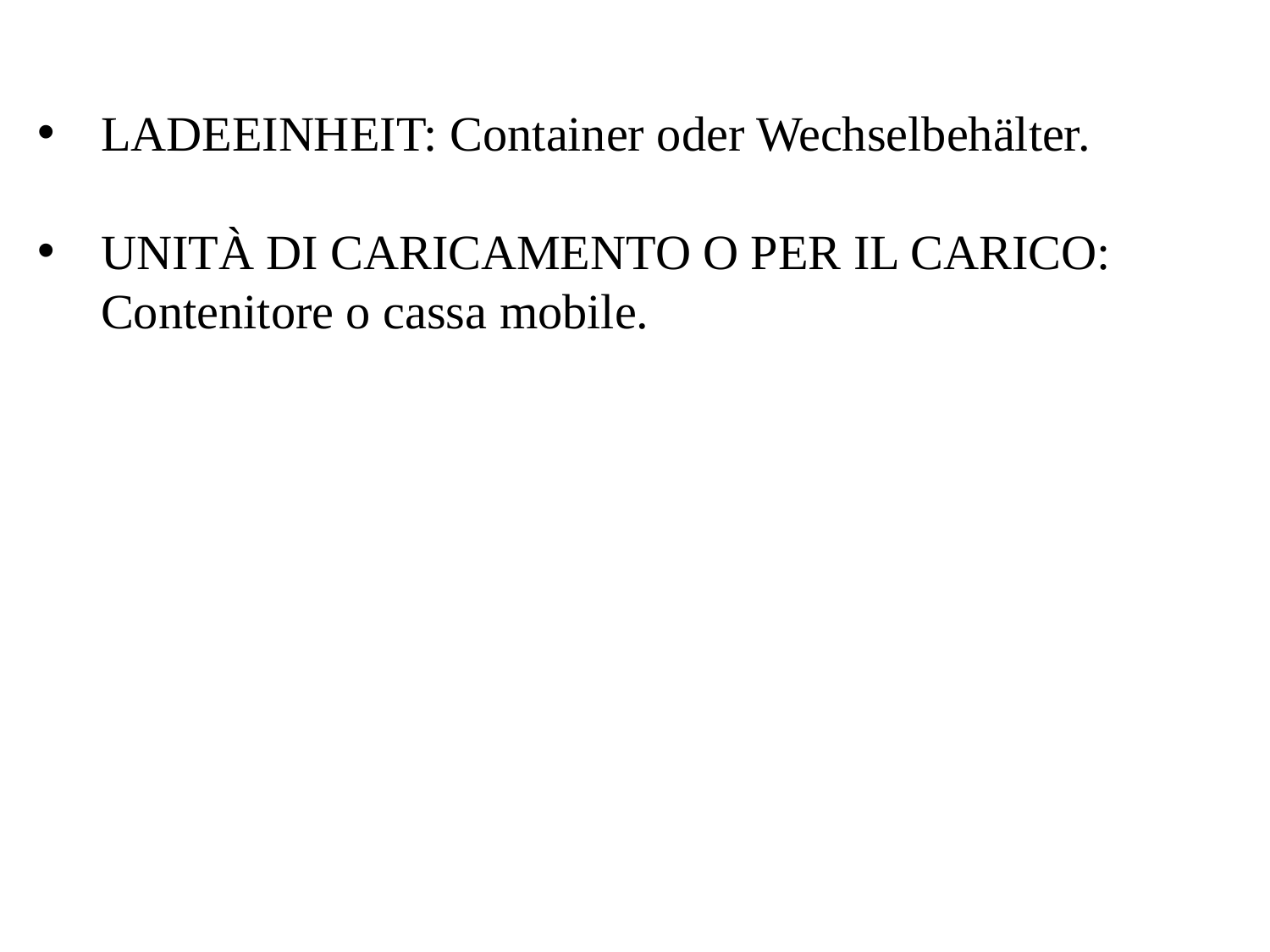

LADEEINHEIT: Container oder Wechselbehälter.

UNITÀ DI CARICAMENTO O PER IL CARICO: Contenitore o cassa mobile.